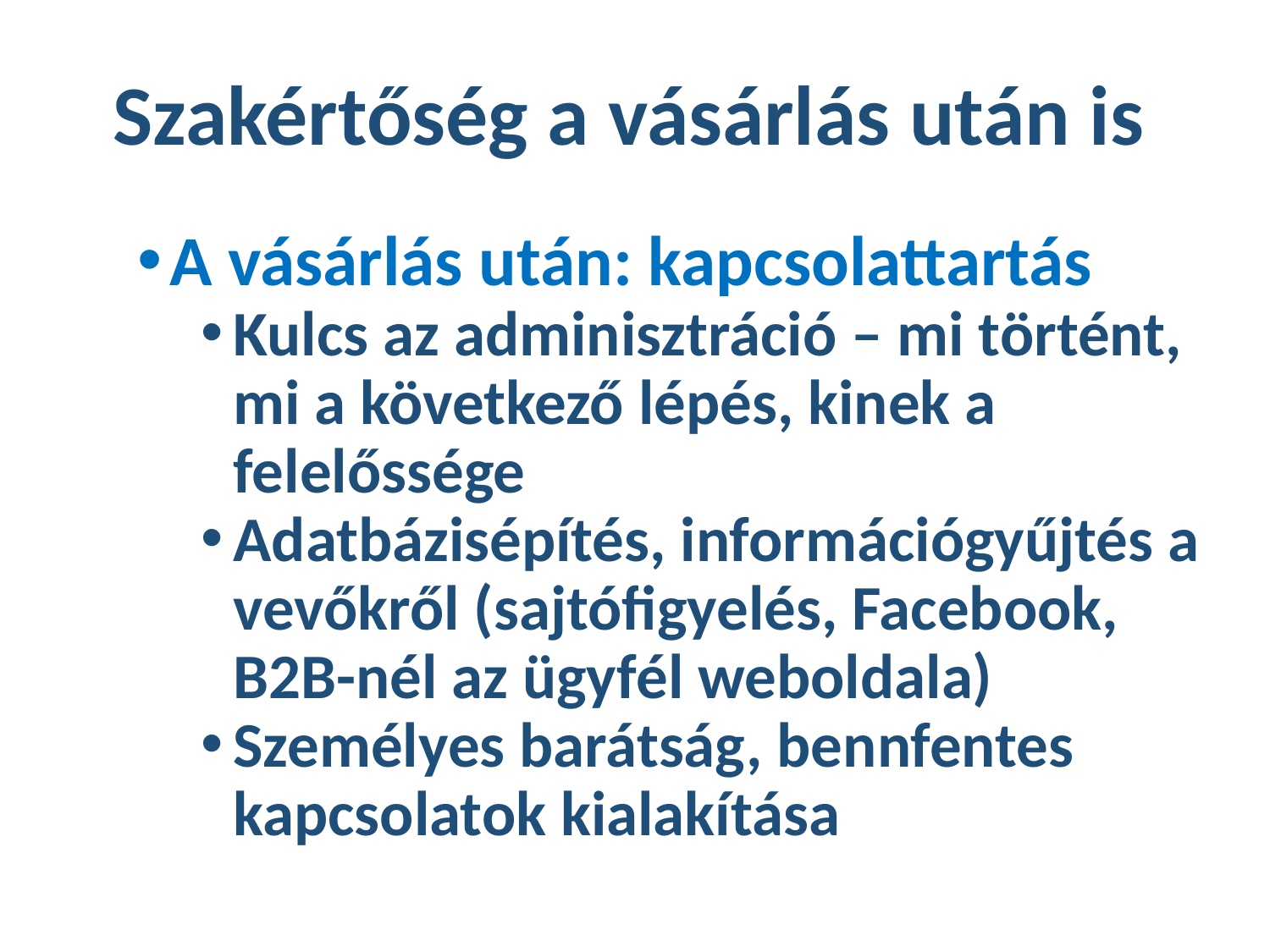

# Szakértőség a vásárlás után is

A vásárlás után: kapcsolattartás
Kulcs az adminisztráció – mi történt, mi a következő lépés, kinek a felelőssége
Adatbázisépítés, információgyűjtés a vevőkről (sajtófigyelés, Facebook, B2B-nél az ügyfél weboldala)
Személyes barátság, bennfentes kapcsolatok kialakítása